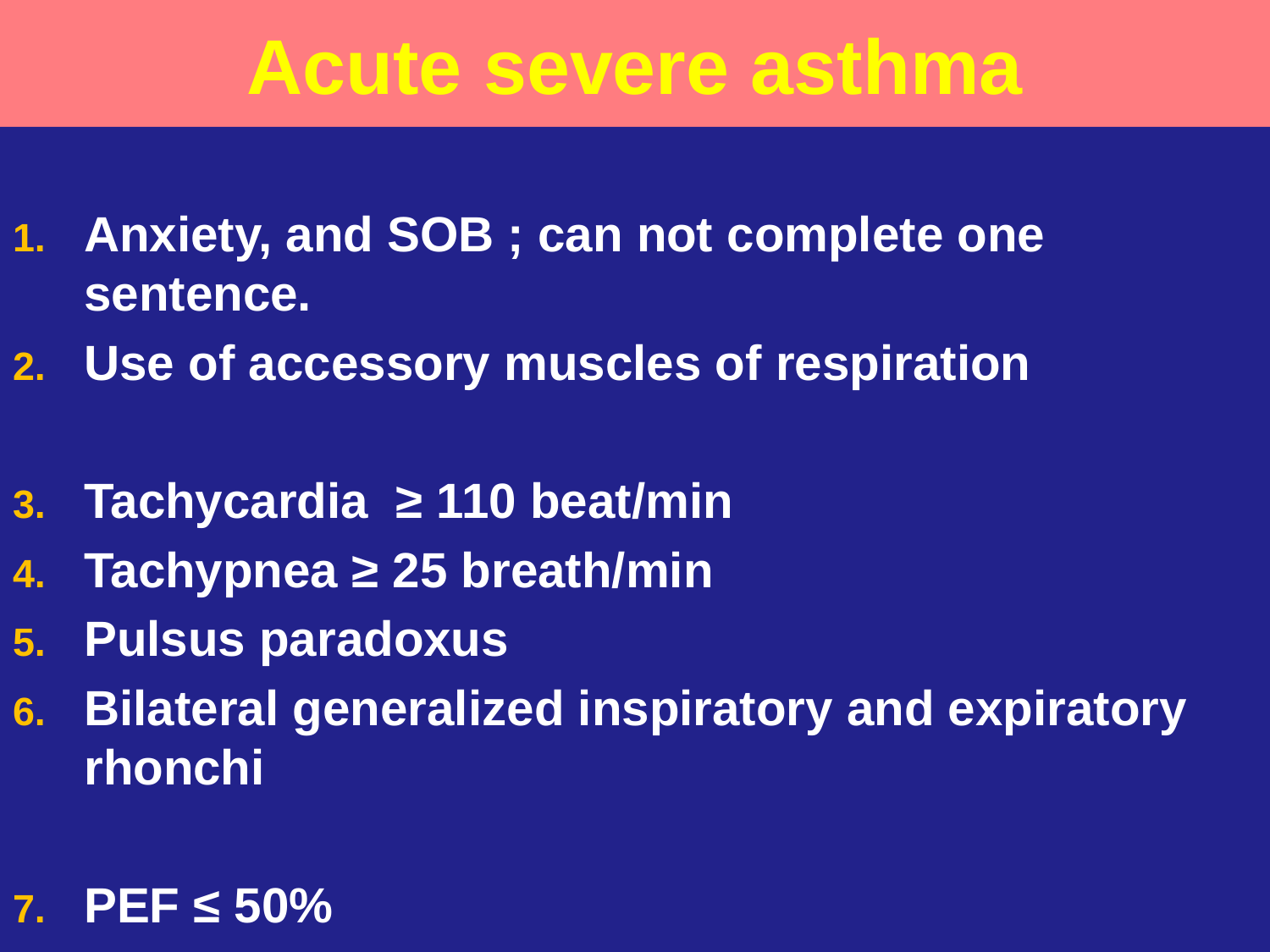

# Acute severe asthma

Anxiety, and SOB ; can not complete one sentence.
Use of accessory muscles of respiration

Tachycardia  ≥ 110 beat/min
Tachypnea ≥ 25 breath/min
Pulsus paradoxus
Bilateral generalized inspiratory and expiratory rhonchi

PEF ≤ 50%